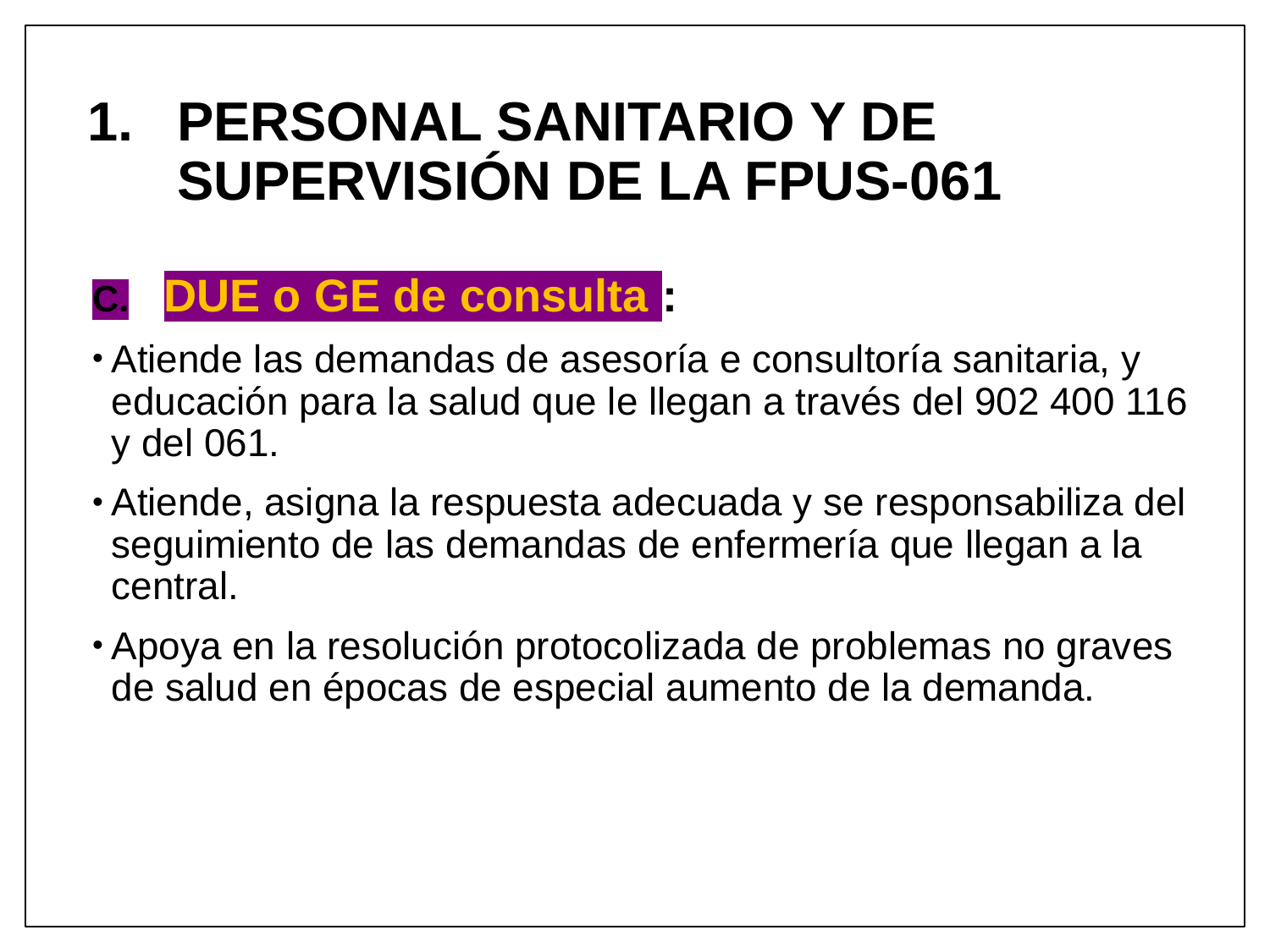

# PERSONAL SANITARIO Y DE SUPERVISIÓN DE LA FPUS-061
DUE o GE de consulta :
Atiende las demandas de asesoría e consultoría sanitaria, y educación para la salud que le llegan a través del 902 400 116 y del 061.
Atiende, asigna la respuesta adecuada y se responsabiliza del seguimiento de las demandas de enfermería que llegan a la central.
Apoya en la resolución protocolizada de problemas no graves de salud en épocas de especial aumento de la demanda.